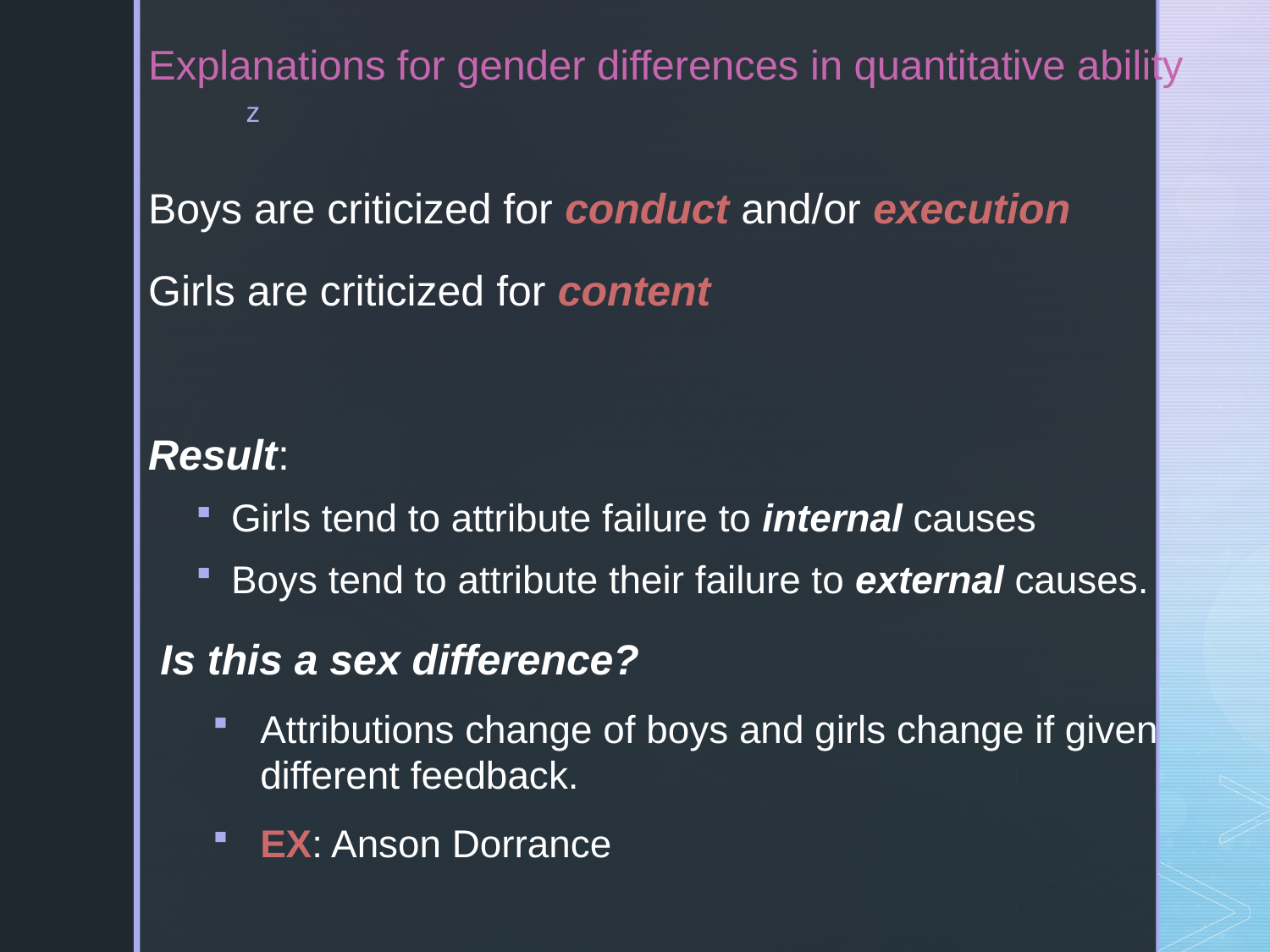

# Explanations for gender differences in quantitative ability
Boys are criticized for conduct and/or execution
Girls are criticized for content

Result:
Girls tend to attribute failure to internal causes
Boys tend to attribute their failure to external causes.
 Is this a sex difference?
Attributions change of boys and girls change if given different feedback.
EX: Anson Dorrance